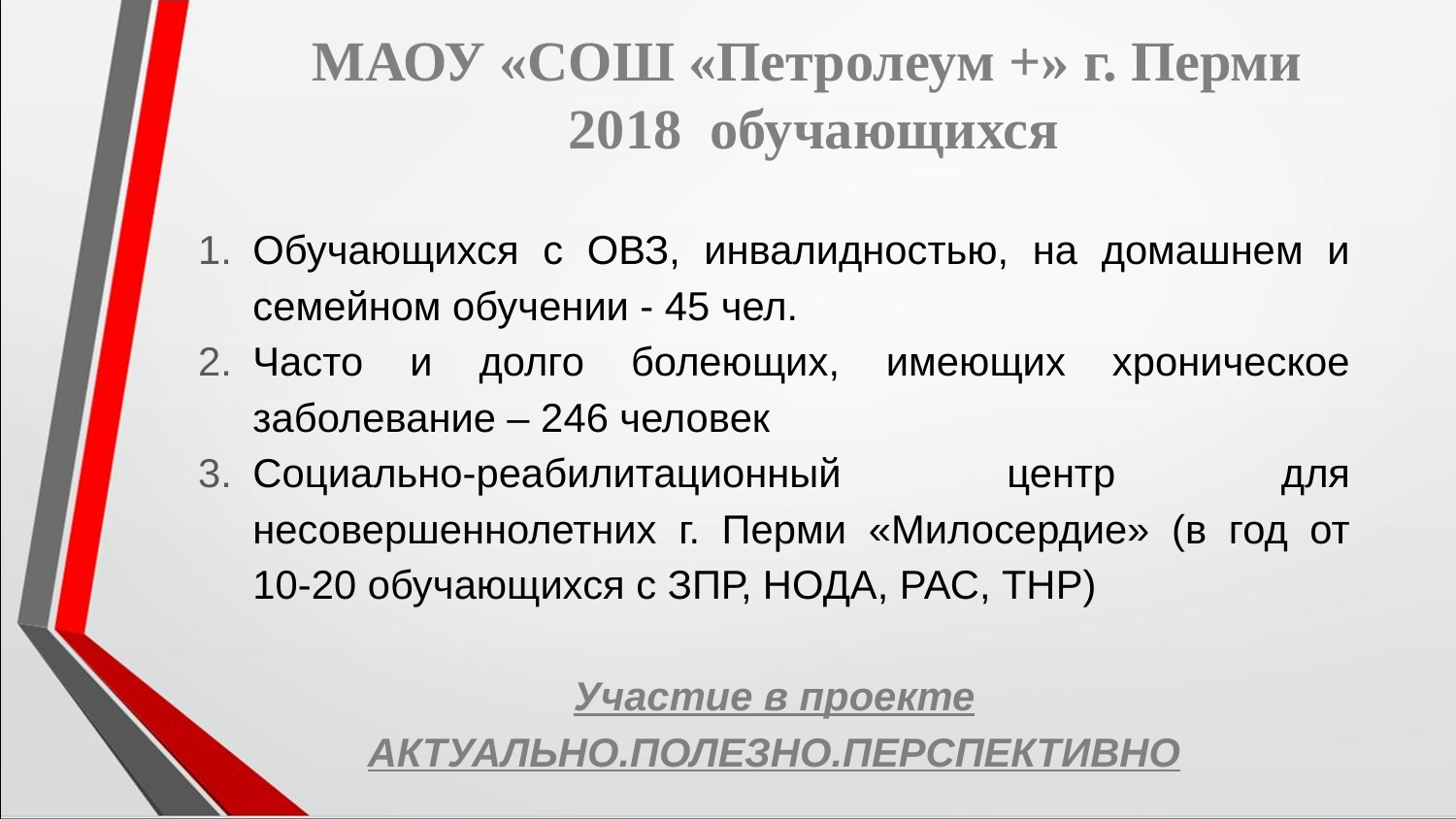

# МАОУ «СОШ «Петролеум +» г. Перми 2018  обучающихся
Обучающихся с ОВЗ, инвалидностью, на домашнем и семейном обучении - 45 чел.
Часто и долго болеющих, имеющих хроническое заболевание – 246 человек
Социально-реабилитационный центр для несовершеннолетних г. Перми «Милосердие» (в год от 10-20 обучающихся с ЗПР, НОДА, РАС, ТНР)

Участие в проекте АКТУАЛЬНО.ПОЛЕЗНО.ПЕРСПЕКТИВНО